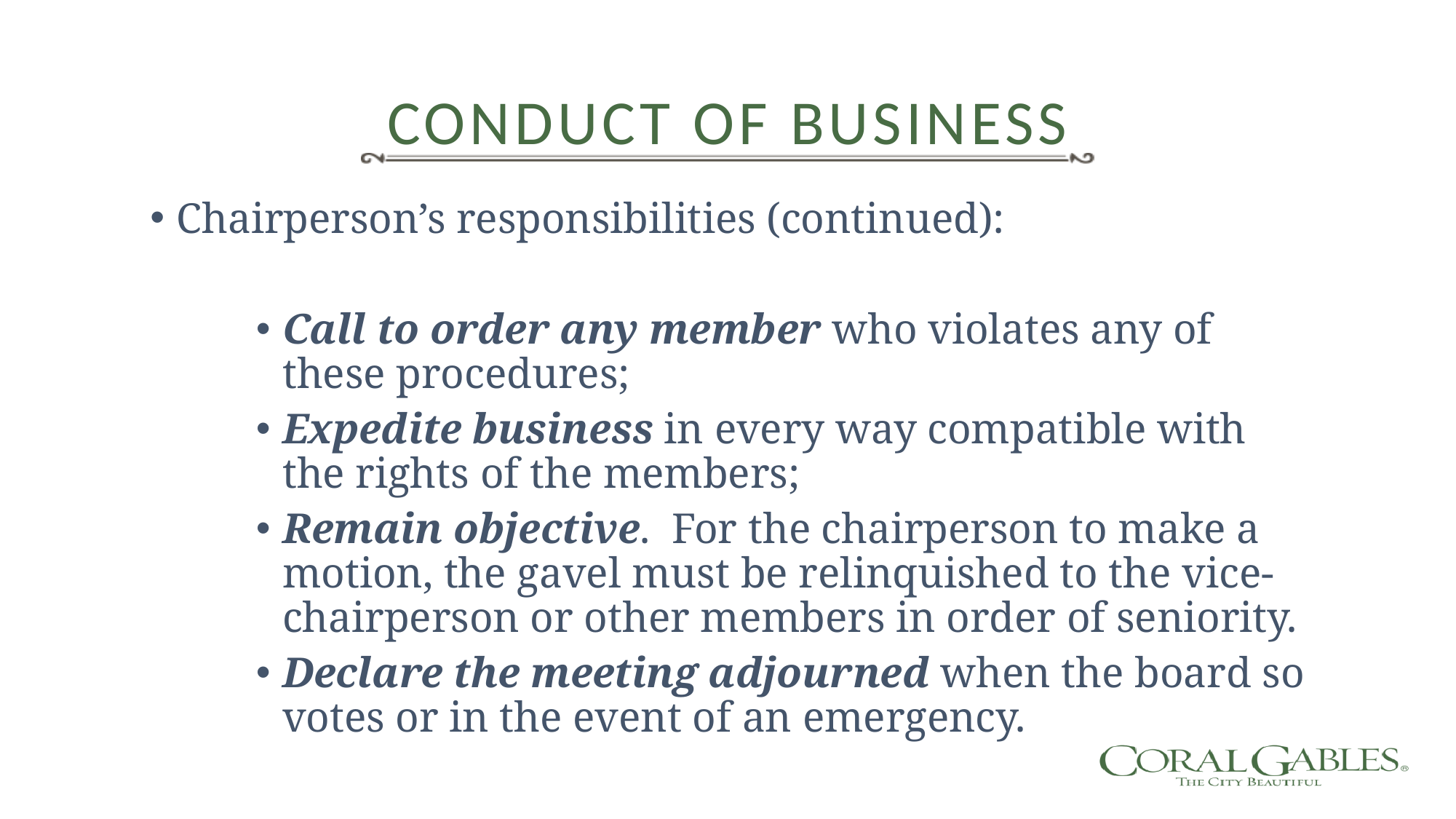

# Conduct of Business
Chairperson’s responsibilities (continued):

Call to order any member who violates any of these procedures;
Expedite business in every way compatible with the rights of the members;
Remain objective.  For the chairperson to make a motion, the gavel must be relinquished to the vice-chairperson or other members in order of seniority.
Declare the meeting adjourned when the board so votes or in the event of an emergency.